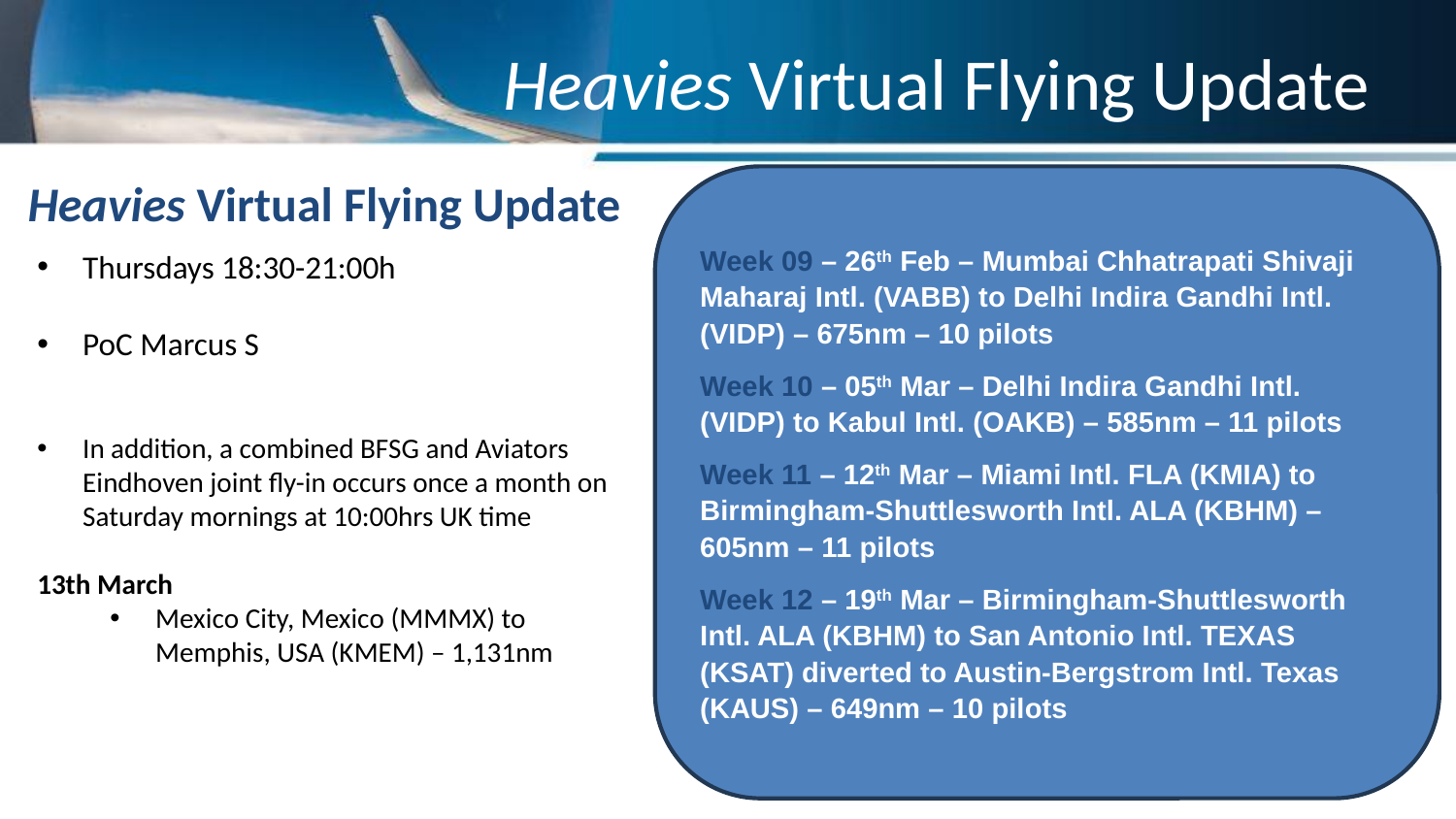

# Heavies Virtual Flying Update
Heavies Virtual Flying Update
Week 09 – 26th Feb – Mumbai Chhatrapati Shivaji Maharaj Intl. (VABB) to Delhi Indira Gandhi Intl. (VIDP) – 675nm – 10 pilots
Week 10 – 05th Mar – Delhi Indira Gandhi Intl. (VIDP) to Kabul Intl. (OAKB) – 585nm – 11 pilots
Week 11 – 12th Mar – Miami Intl. FLA (KMIA) to Birmingham-Shuttlesworth Intl. ALA (KBHM) – 605nm – 11 pilots
Week 12 – 19th Mar – Birmingham-Shuttlesworth Intl. ALA (KBHM) to San Antonio Intl. TEXAS (KSAT) diverted to Austin-Bergstrom Intl. Texas (KAUS) – 649nm – 10 pilots
Thursdays 18:30-21:00h

PoC Marcus S

In addition, a combined BFSG and Aviators Eindhoven joint fly-in occurs once a month on Saturday mornings at 10:00hrs UK time

13th March
Mexico City, Mexico (MMMX) to Memphis, USA (KMEM) – 1,131nm